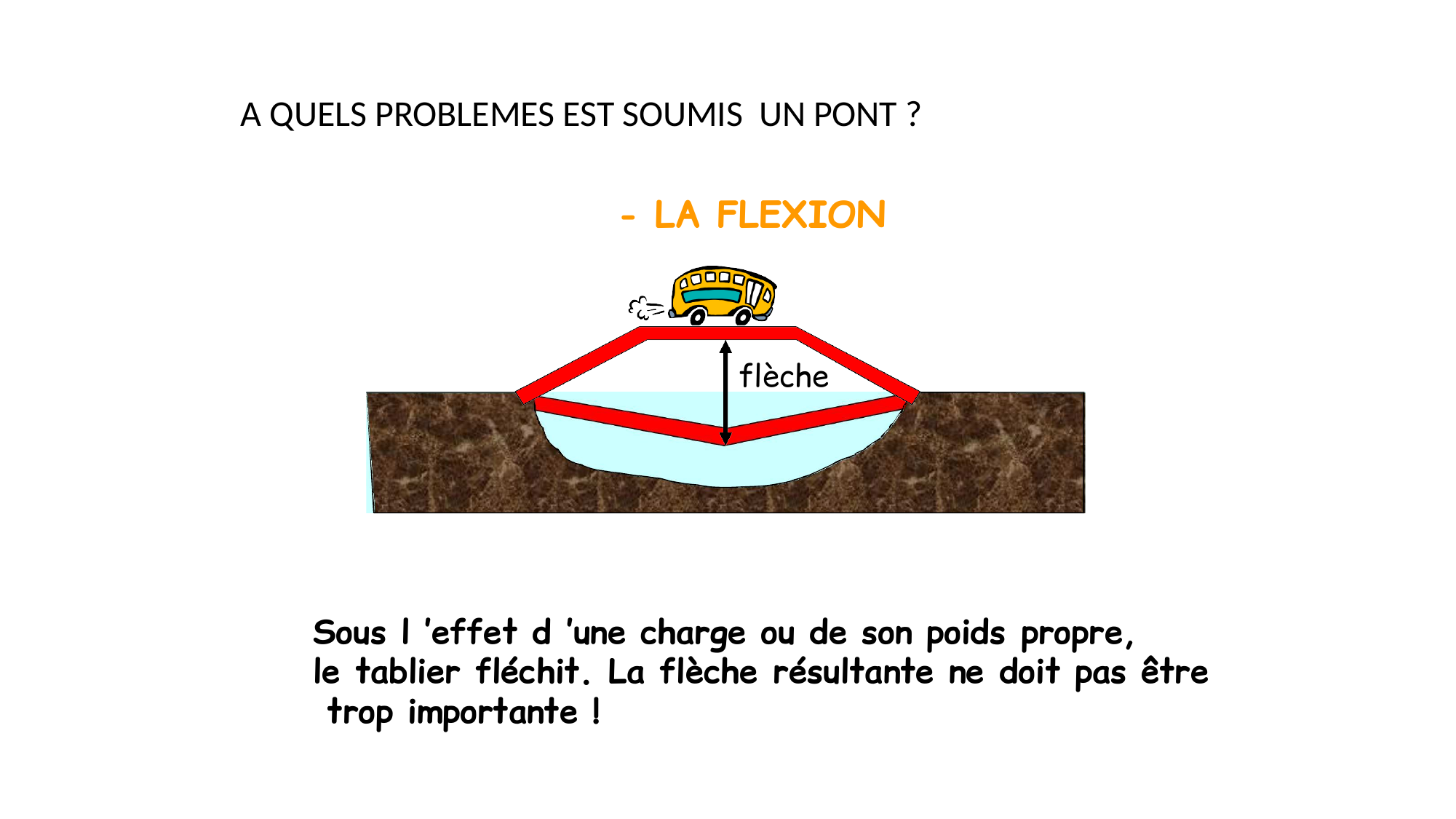

# A QUELS PROBLEMES EST SOUMIS  UN PONT ?
- LA FLEXION

flèche
Sous l ’effet d ’une charge ou de son poids propre,
le tablier fléchit. La flèche résultante ne doit pas être  trop importante !